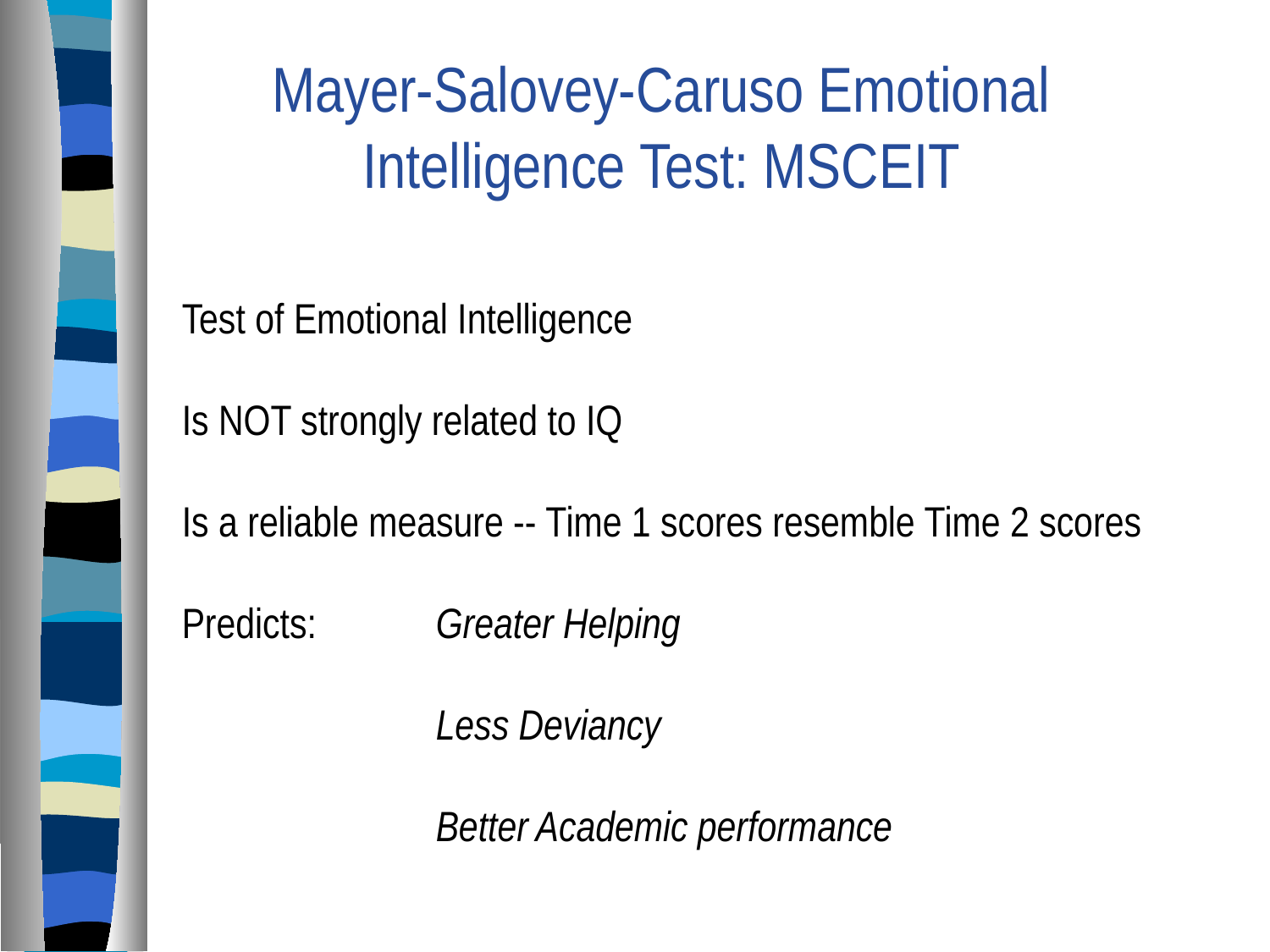

Mayer-Salovey-Caruso Emotional Intelligence Test: MSCEIT
Test of Emotional Intelligence

Is NOT strongly related to IQ

Is a reliable measure -- Time 1 scores resemble Time 2 scores

Predicts:	Greater Helping

		Less Deviancy

		Better Academic performance